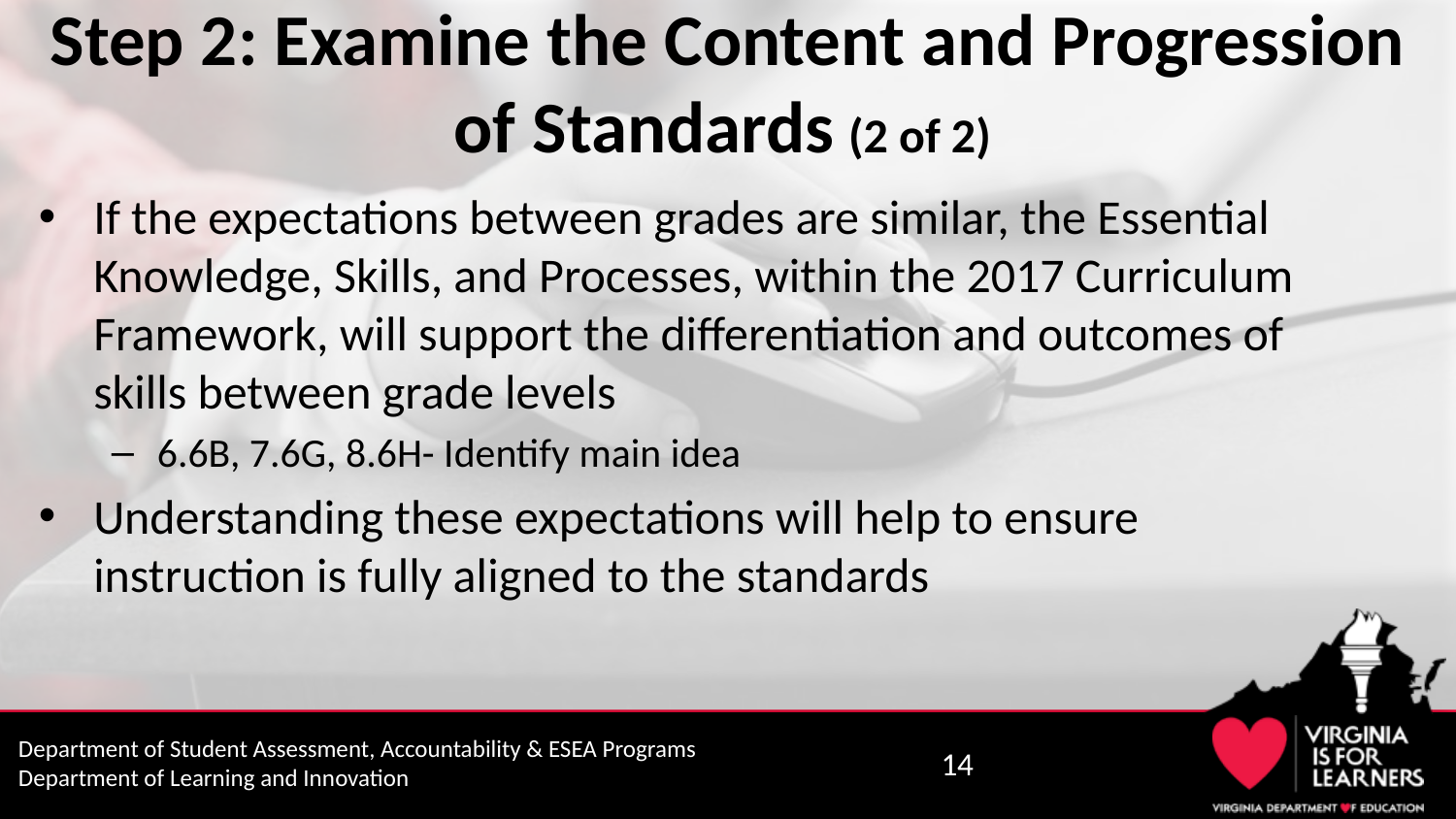

# Step 2: Examine the Content and Progression of Standards (2 of 2)
If the expectations between grades are similar, the Essential Knowledge, Skills, and Processes, within the 2017 Curriculum Framework, will support the differentiation and outcomes of skills between grade levels
6.6B, 7.6G, 8.6H- Identify main idea
Understanding these expectations will help to ensure instruction is fully aligned to the standards